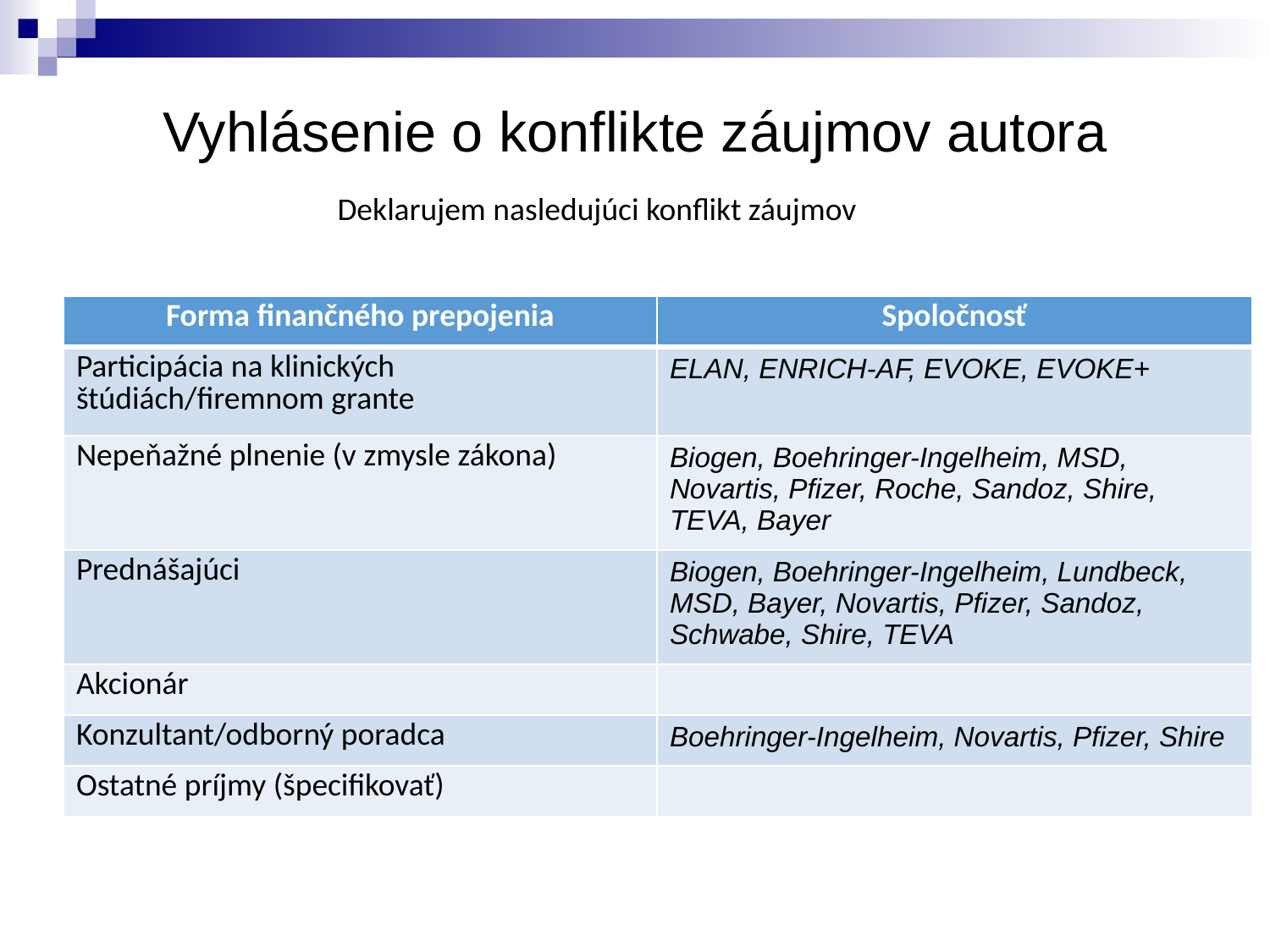

# Vyhlásenie o konflikte záujmov autora
Deklarujem nasledujúci konflikt záujmov
| Forma finančného prepojenia | Spoločnosť |
| --- | --- |
| Participácia na klinických štúdiách/firemnom grante | ELAN, ENRICH-AF, EVOKE, EVOKE+ |
| Nepeňažné plnenie (v zmysle zákona) | Biogen, Boehringer-Ingelheim, MSD, Novartis, Pfizer, Roche, Sandoz, Shire, TEVA, Bayer |
| Prednášajúci | Biogen, Boehringer-Ingelheim, Lundbeck, MSD, Bayer, Novartis, Pfizer, Sandoz, Schwabe, Shire, TEVA |
| Akcionár |  |
| Konzultant/odborný poradca | Boehringer-Ingelheim, Novartis, Pfizer, Shire |
| Ostatné príjmy (špecifikovať) |  |